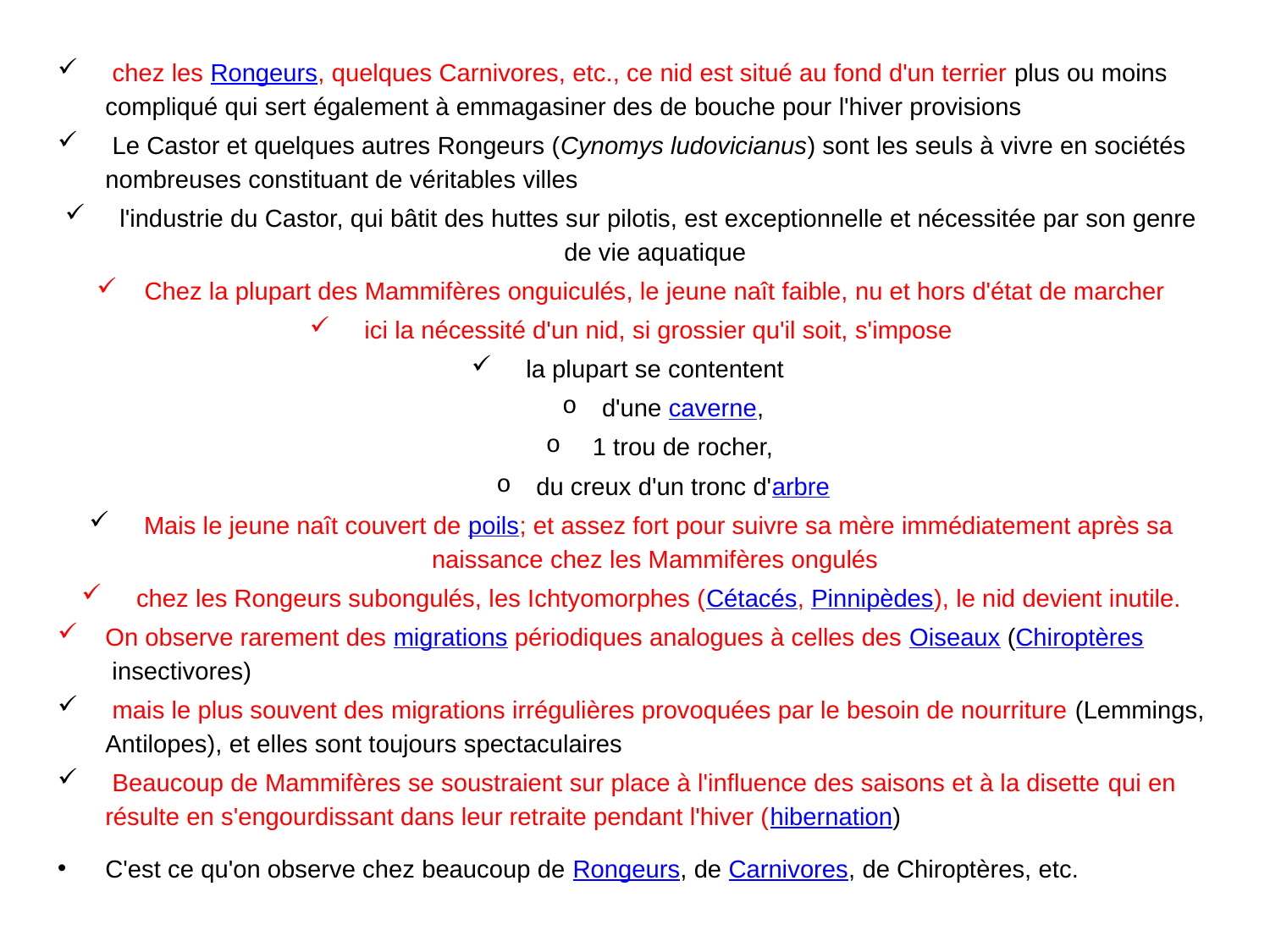

chez les Rongeurs, quelques Carnivores, etc., ce nid est situé au fond d'un terrier plus ou moins compliqué qui sert également à emmagasiner des de bouche pour l'hiver provisions
 Le Castor et quelques autres Rongeurs (Cynomys ludovicianus) sont les seuls à vivre en sociétés nombreuses constituant de véritables villes
 l'industrie du Castor, qui bâtit des huttes sur pilotis, est exceptionnelle et nécessitée par son genre de vie aquatique
Chez la plupart des Mammifères onguiculés, le jeune naît faible, nu et hors d'état de marcher
 ici la nécessité d'un nid, si grossier qu'il soit, s'impose
 la plupart se contentent
d'une caverne,
 1 trou de rocher,
du creux d'un tronc d'arbre
 Mais le jeune naît couvert de poils; et assez fort pour suivre sa mère immédiatement après sa naissance chez les Mammifères ongulés
 chez les Rongeurs subongulés, les Ichtyomorphes (Cétacés, Pinnipèdes), le nid devient inutile.
On observe rarement des migrations périodiques analogues à celles des Oiseaux (Chiroptères insectivores)
 mais le plus souvent des migrations irrégulières provoquées par le besoin de nourriture (Lemmings, Antilopes), et elles sont toujours spectaculaires
 Beaucoup de Mammifères se soustraient sur place à l'influence des saisons et à la disette qui en résulte en s'engourdissant dans leur retraite pendant l'hiver (hibernation)
C'est ce qu'on observe chez beaucoup de Rongeurs, de Carnivores, de Chiroptères, etc.